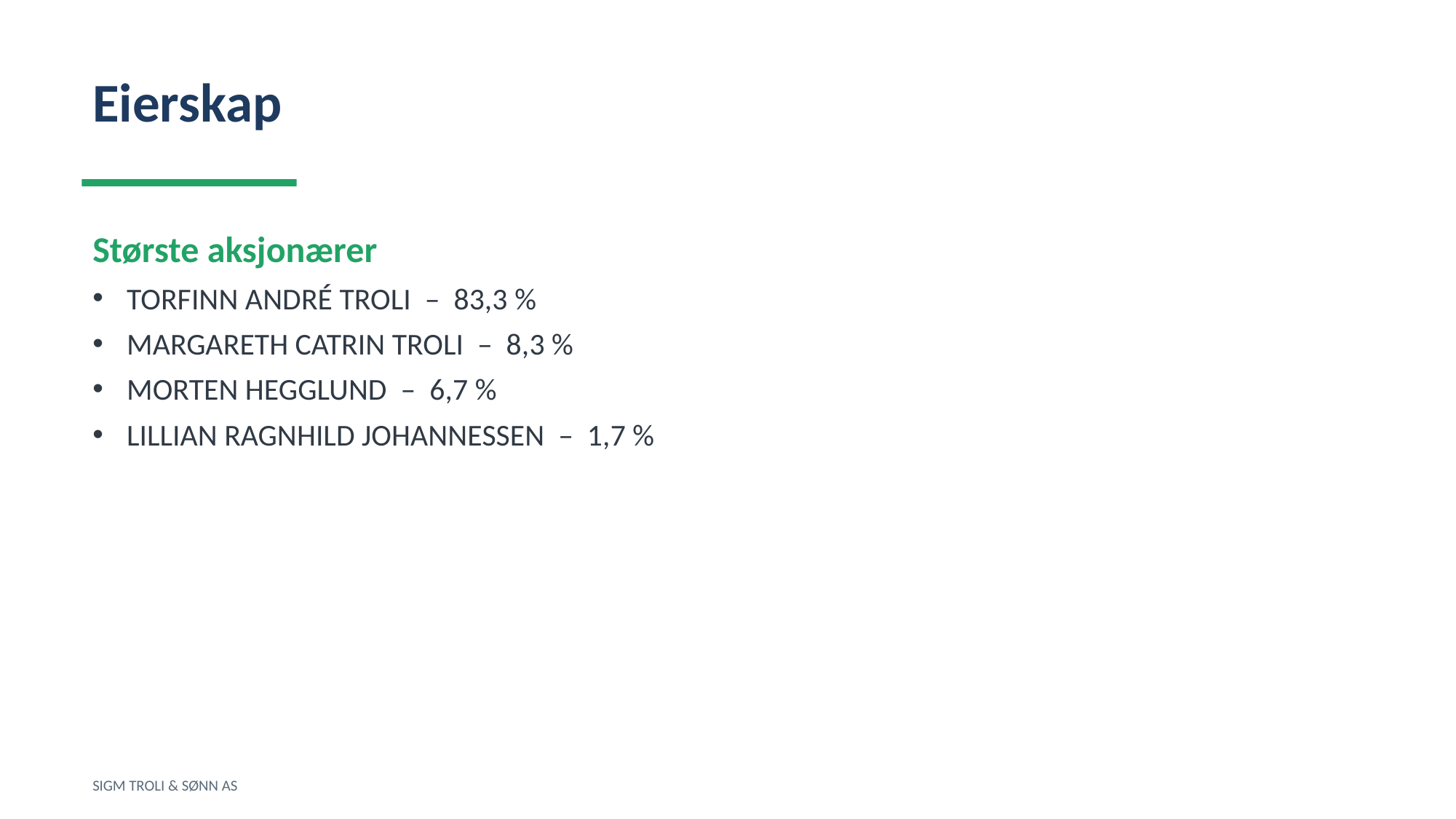

Eierskap

Største aksjonærer
TORFINN ANDRÉ TROLI  –  83,3 %
MARGARETH CATRIN TROLI  –  8,3 %
MORTEN HEGGLUND  –  6,7 %
LILLIAN RAGNHILD JOHANNESSEN  –  1,7 %
SIGM TROLI & SØNN AS